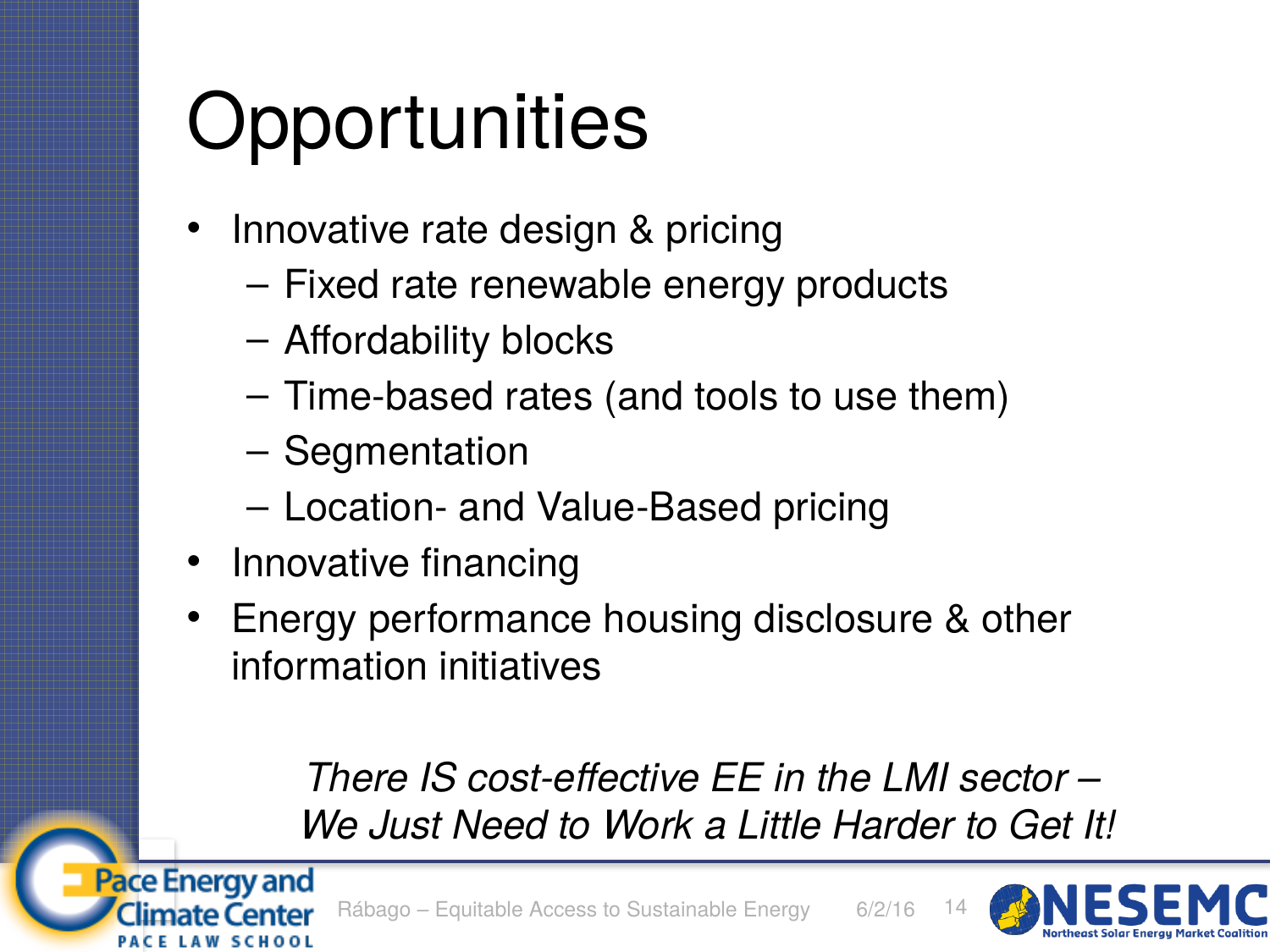

# Opportunities
Innovative rate design & pricing
Fixed rate renewable energy products
Affordability blocks
Time-based rates (and tools to use them)
Segmentation
Location- and Value-Based pricing
Innovative financing
Energy performance housing disclosure & other information initiatives

There IS cost-effective EE in the LMI sector –
We Just Need to Work a Little Harder to Get It!
Rábago – Equitable Access to Sustainable Energy
6/2/16
14